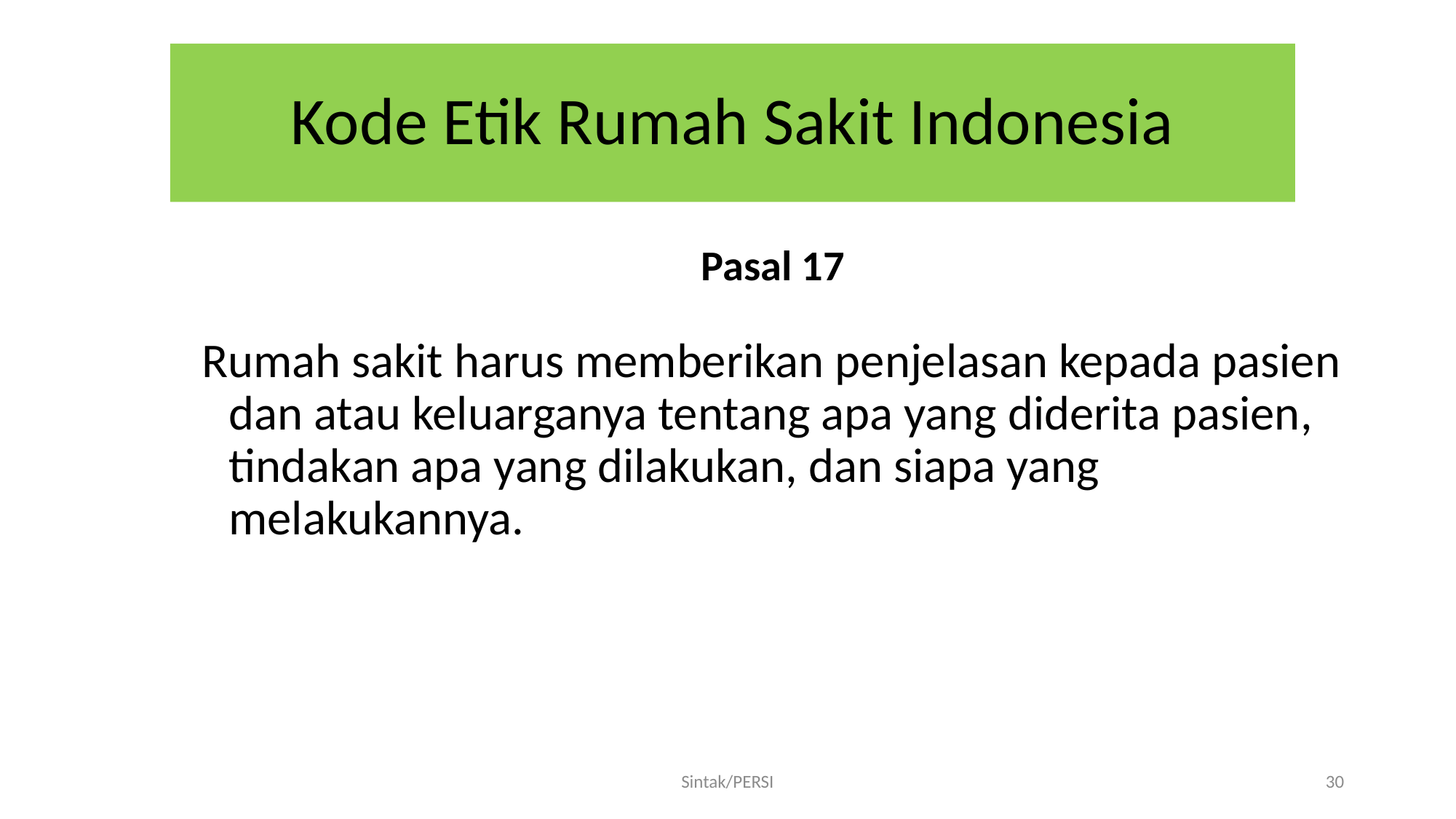

# Kode Etik Rumah Sakit Indonesia
Pasal 17

Rumah sakit harus memberikan penjelasan kepada pasien dan atau keluarganya tentang apa yang diderita pasien, tindakan apa yang dilakukan, dan siapa yang melakukannya.

Sintak/PERSI
30